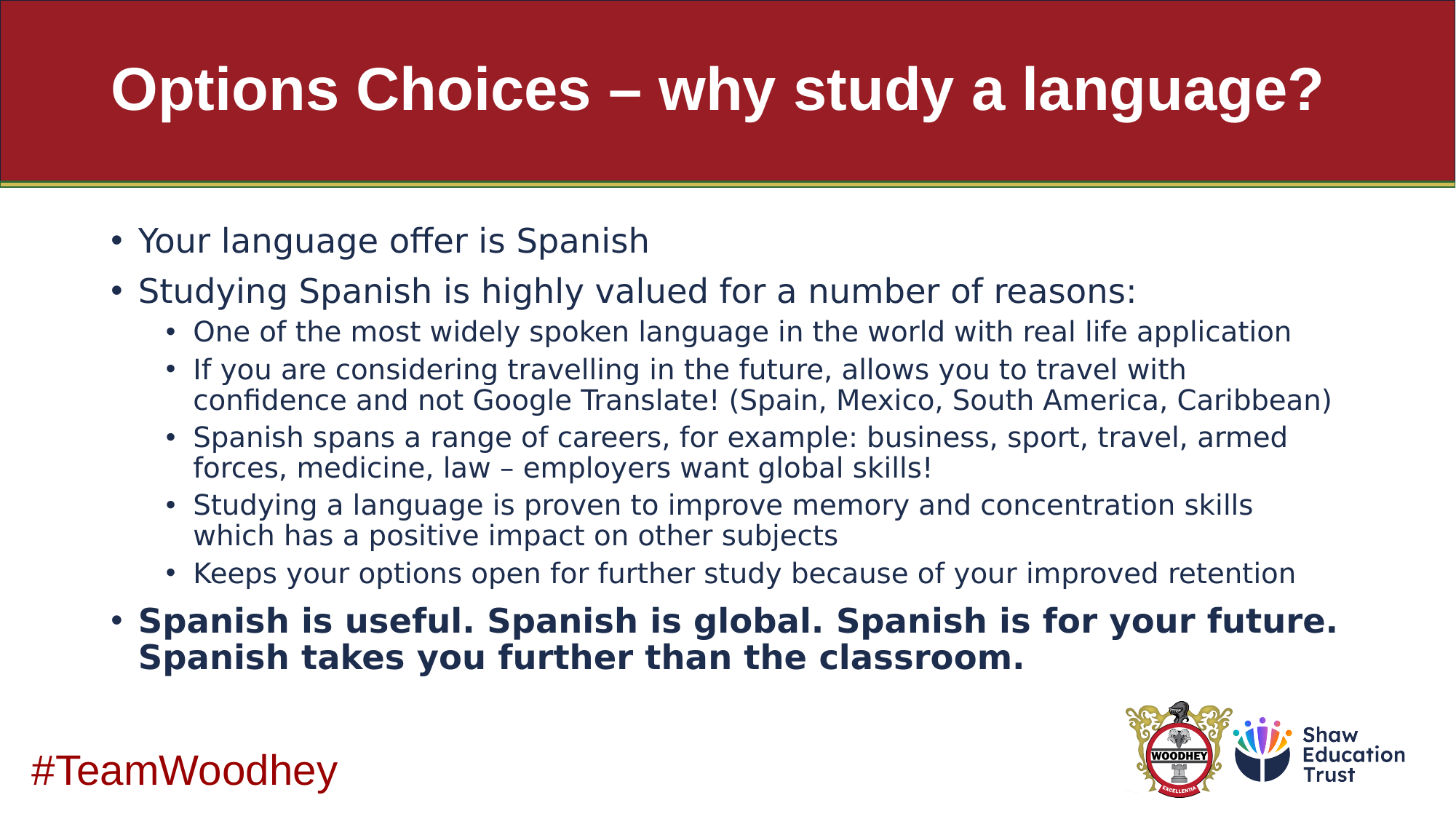

# Options Choices – why study a language?
Your language offer is Spanish
Studying Spanish is highly valued for a number of reasons:
One of the most widely spoken language in the world with real life application
If you are considering travelling in the future, allows you to travel with confidence and not Google Translate! (Spain, Mexico, South America, Caribbean)
Spanish spans a range of careers, for example: business, sport, travel, armed forces, medicine, law – employers want global skills!
Studying a language is proven to improve memory and concentration skills which has a positive impact on other subjects
Keeps your options open for further study because of your improved retention
Spanish is useful. Spanish is global. Spanish is for your future. Spanish takes you further than the classroom.

#TeamWoodhey